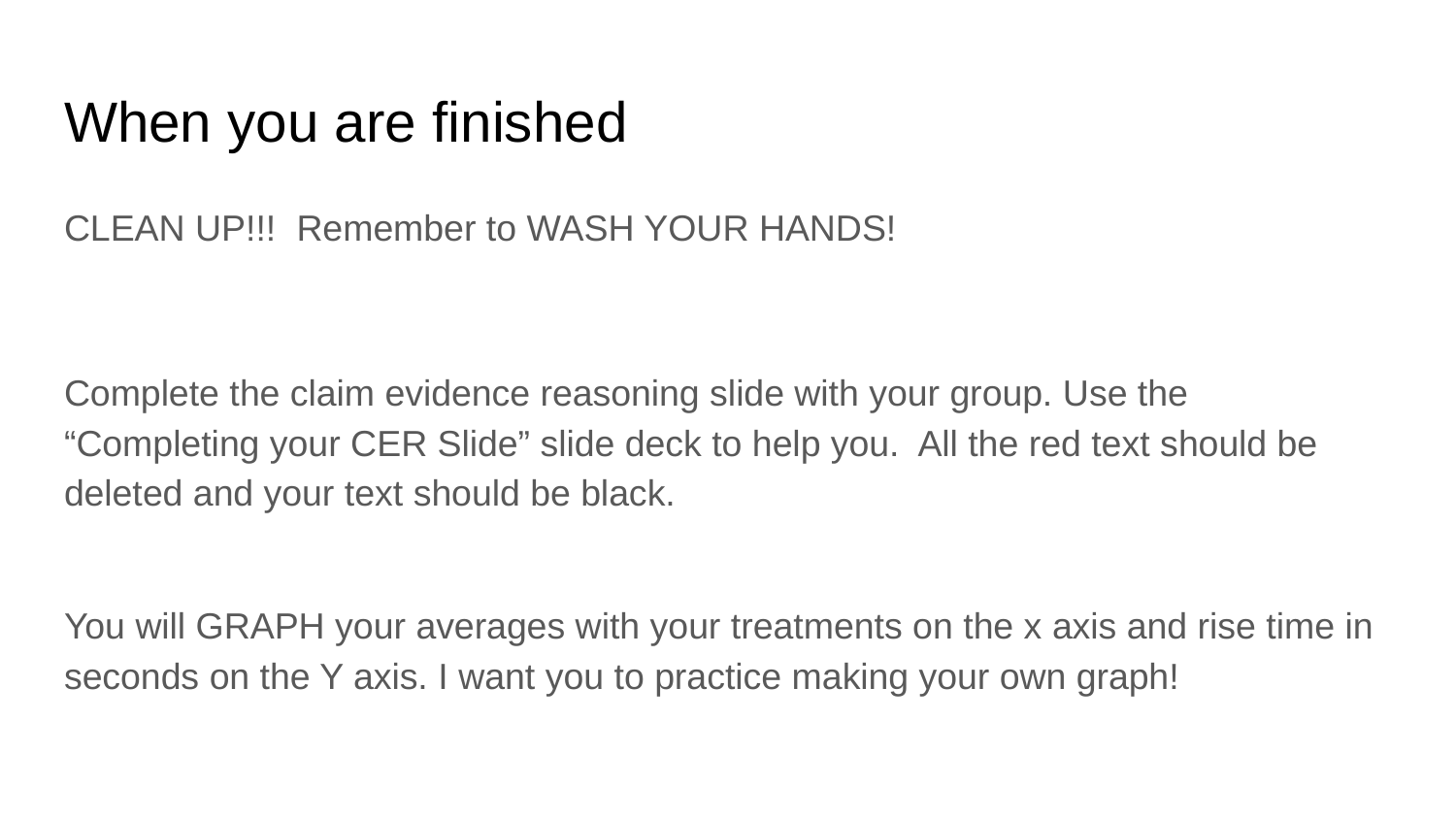

# When you are finished
CLEAN UP!!!  Remember to WASH YOUR HANDS!

Complete the claim evidence reasoning slide with your group. Use the “Completing your CER Slide” slide deck to help you.  All the red text should be deleted and your text should be black.
You will GRAPH your averages with your treatments on the x axis and rise time in seconds on the Y axis. I want you to practice making your own graph!